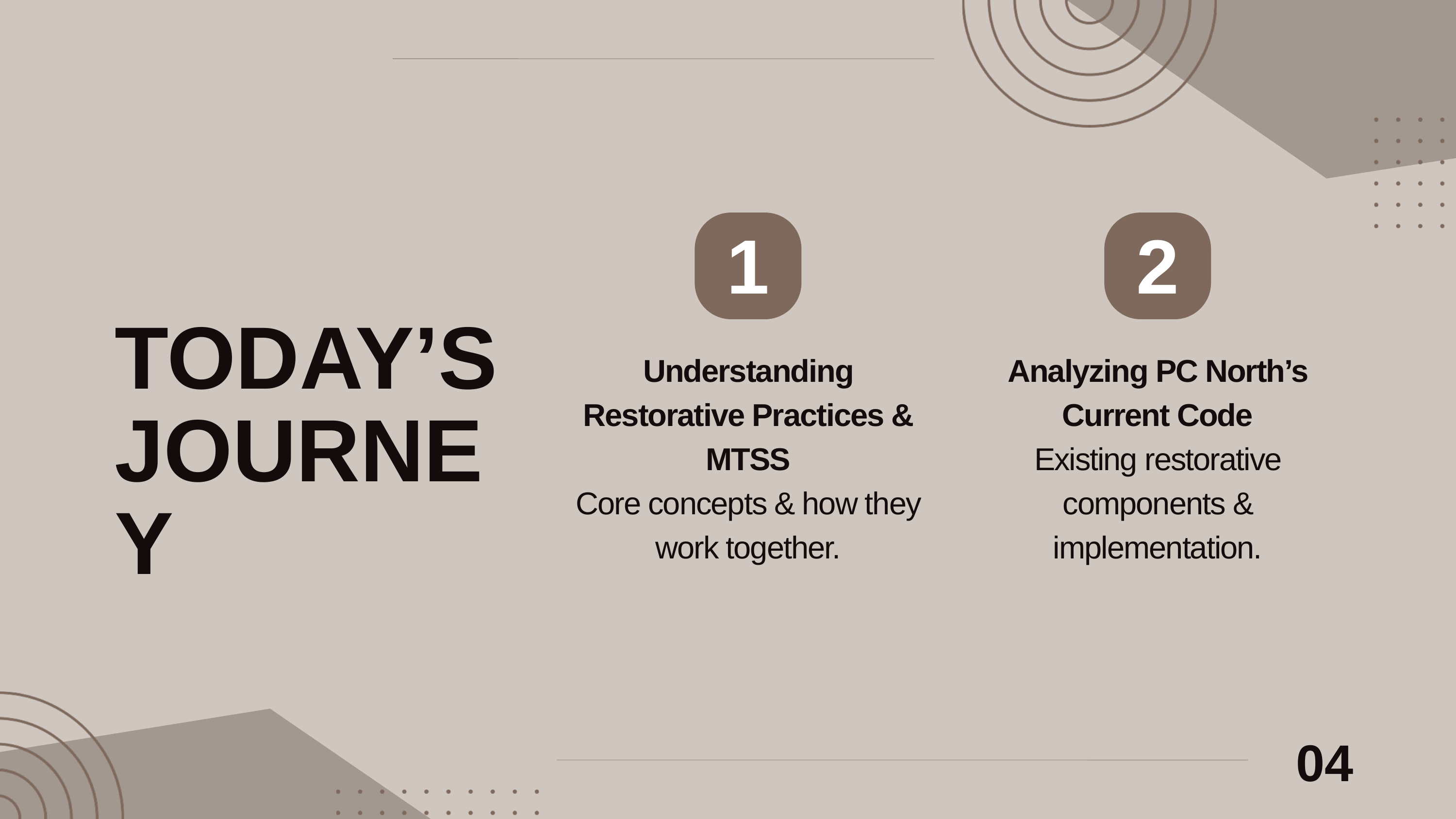

1
2
TODAY’S
JOURNEY
Understanding Restorative Practices & MTSS
Core concepts & how they work together.
Analyzing PC North’s Current Code
Existing restorative components & implementation.

04